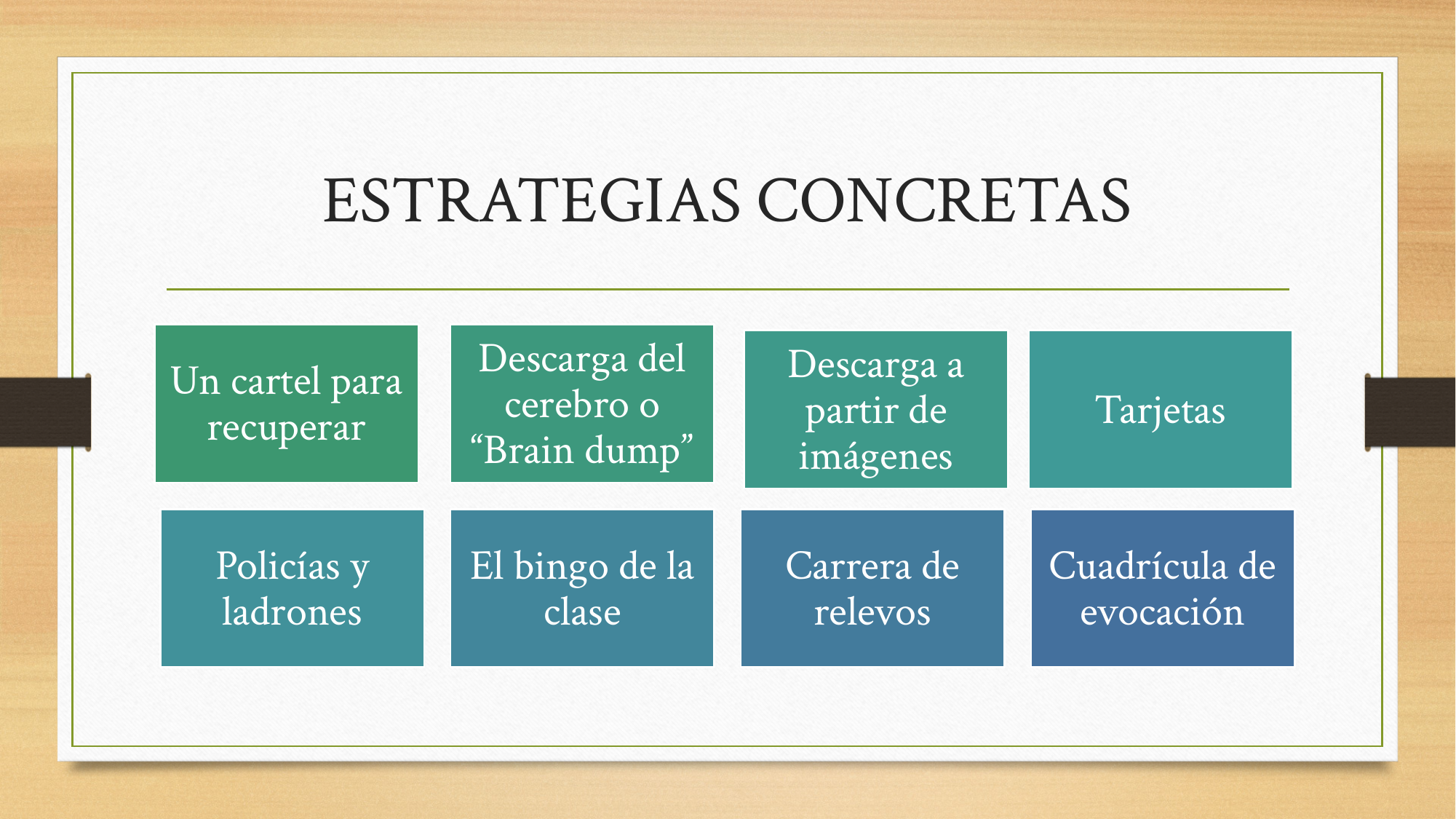

# ESTRATEGIAS CONCRETAS
Un cartel para recuperar
Descarga del cerebro o “Brain dump”
Descarga a partir de imágenes
Tarjetas
Policías y ladrones
El bingo de la clase
Carrera de relevos
Cuadrícula de evocación